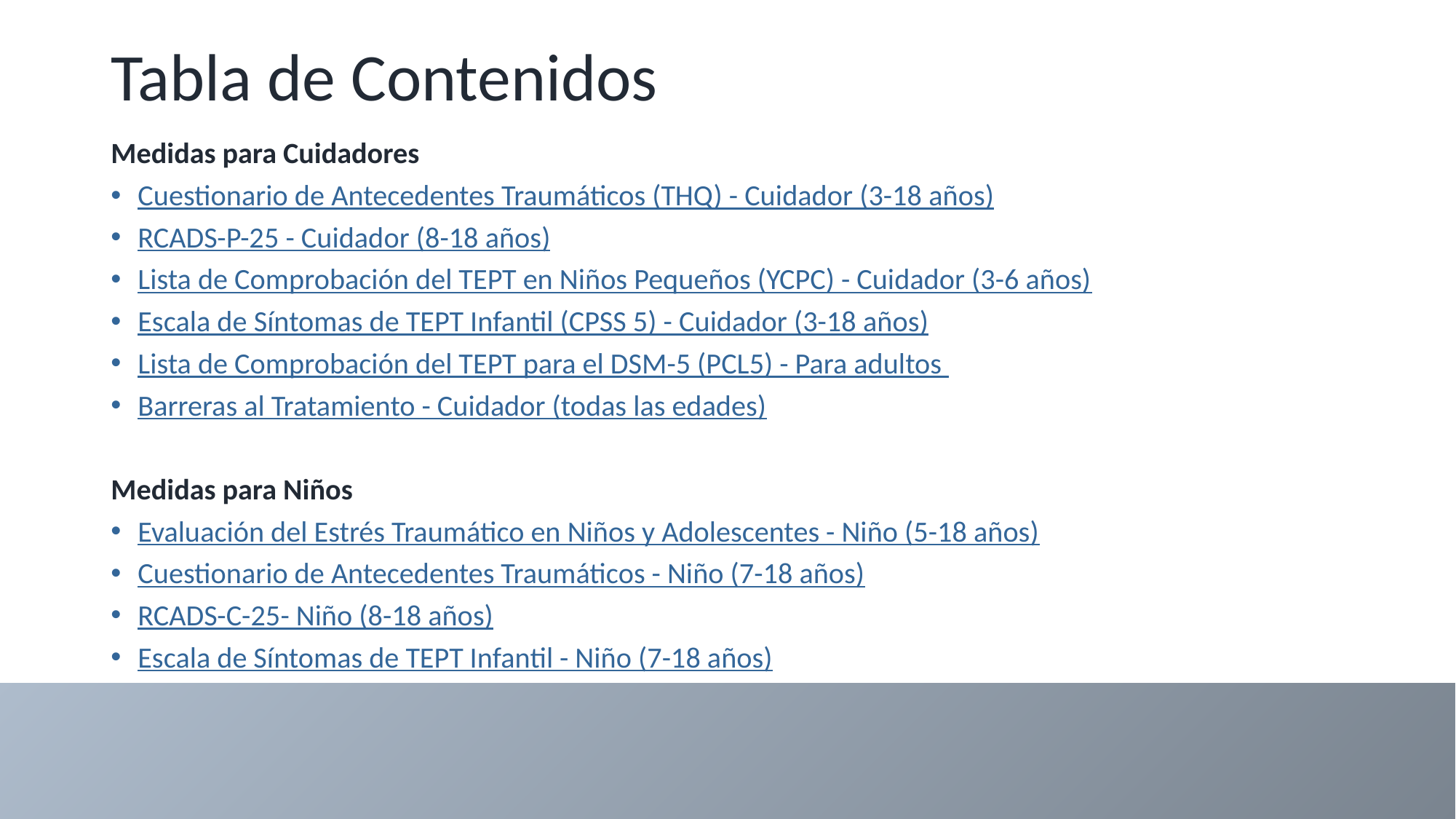

# Tabla de Contenidos
Medidas para Cuidadores
Cuestionario de Antecedentes Traumáticos (THQ) - Cuidador (3-18 años)
RCADS-P-25 - Cuidador (8-18 años)
Lista de Comprobación del TEPT en Niños Pequeños (YCPC) - Cuidador (3-6 años)
Escala de Síntomas de TEPT Infantil (CPSS 5) - Cuidador (3-18 años)
Lista de Comprobación del TEPT para el DSM-5 (PCL5) - Para adultos
Barreras al Tratamiento - Cuidador (todas las edades)

Medidas para Niños
Evaluación del Estrés Traumático en Niños y Adolescentes - Niño (5-18 años)
Cuestionario de Antecedentes Traumáticos - Niño (7-18 años)
RCADS-C-25- Niño (8-18 años)
Escala de Síntomas de TEPT Infantil - Niño (7-18 años)